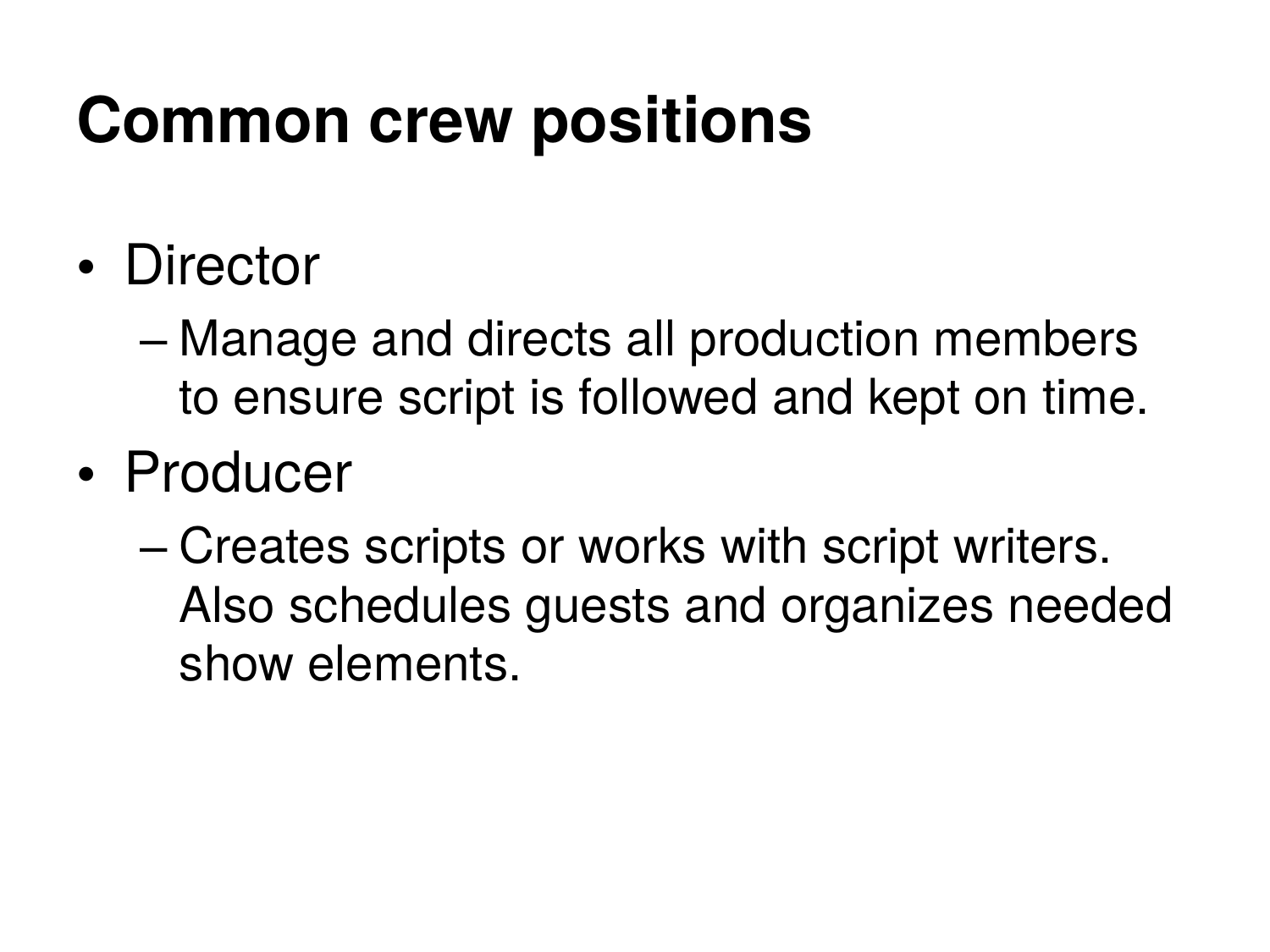

Common crew positions
Director
Manage and directs all production members to ensure script is followed and kept on time.
Producer
Creates scripts or works with script writers. Also schedules guests and organizes needed show elements.